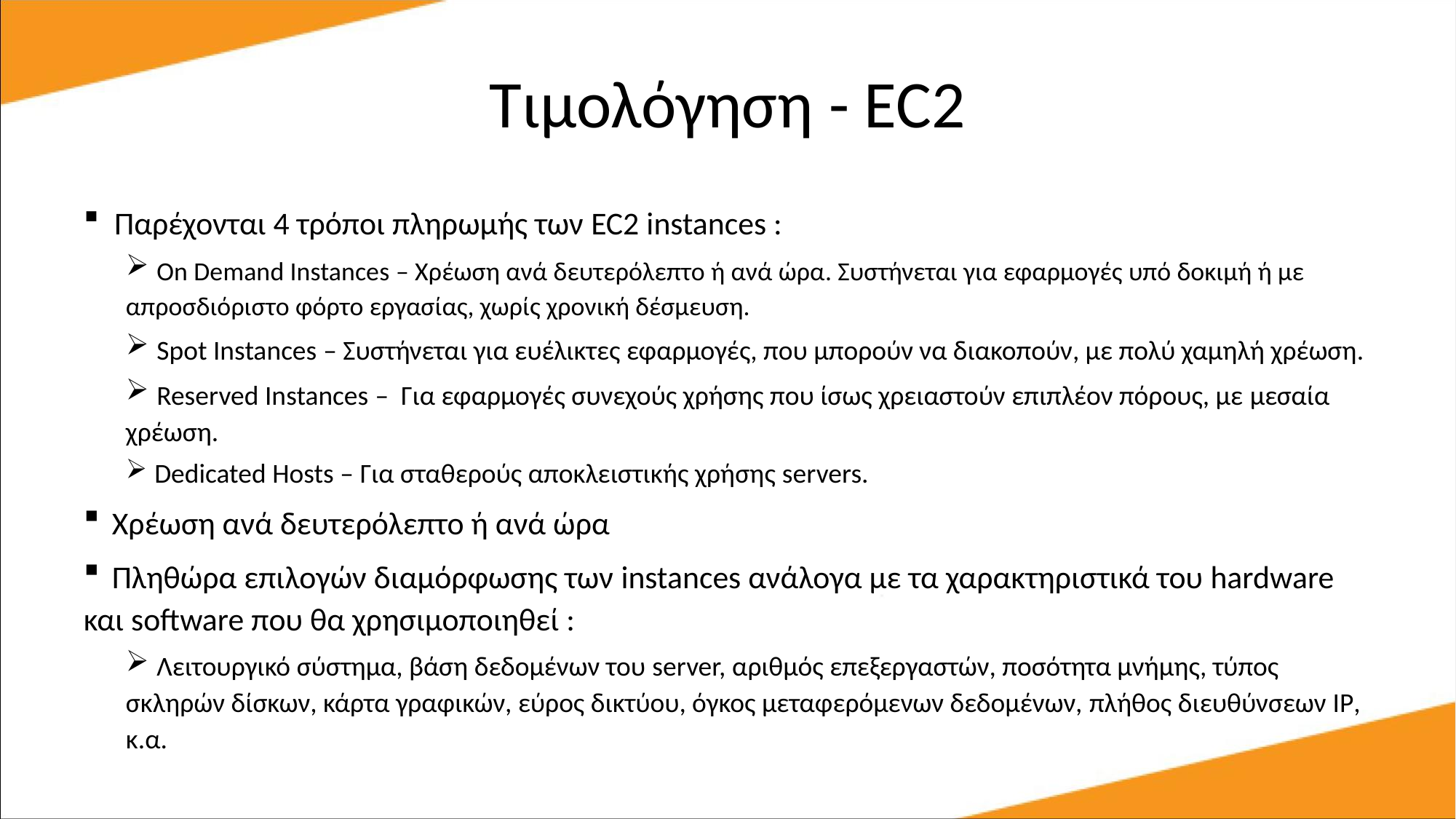

Τιμολόγηση - EC2
  Παρέχονται 4 τρόποι πληρωμής των EC2 instances :
  On Demand Instances – Χρέωση ανά δευτερόλεπτο ή ανά ώρα. Συστήνεται για εφαρμογές υπό δοκιμή ή με απροσδιόριστο φόρτο εργασίας, χωρίς χρονική δέσμευση.
  Spot Instances – Συστήνεται για ευέλικτες εφαρμογές, που μπορούν να διακοπούν, με πολύ χαμηλή χρέωση.
  Reserved Instances –  Για εφαρμογές συνεχούς χρήσης που ίσως χρειαστούν επιπλέον πόρους, με μεσαία χρέωση.
  Dedicated Hosts – Για σταθερούς αποκλειστικής χρήσης servers.
  Χρέωση ανά δευτερόλεπτο ή ανά ώρα
  Πληθώρα επιλογών διαμόρφωσης των instances ανάλογα με τα χαρακτηριστικά του hardware και software που θα χρησιμοποιηθεί :
  Λειτουργικό σύστημα, βάση δεδομένων του server, αριθμός επεξεργαστών, ποσότητα μνήμης, τύπος σκληρών δίσκων, κάρτα γραφικών, εύρος δικτύου, όγκος μεταφερόμενων δεδομένων, πλήθος διευθύνσεων IP, κ.α.